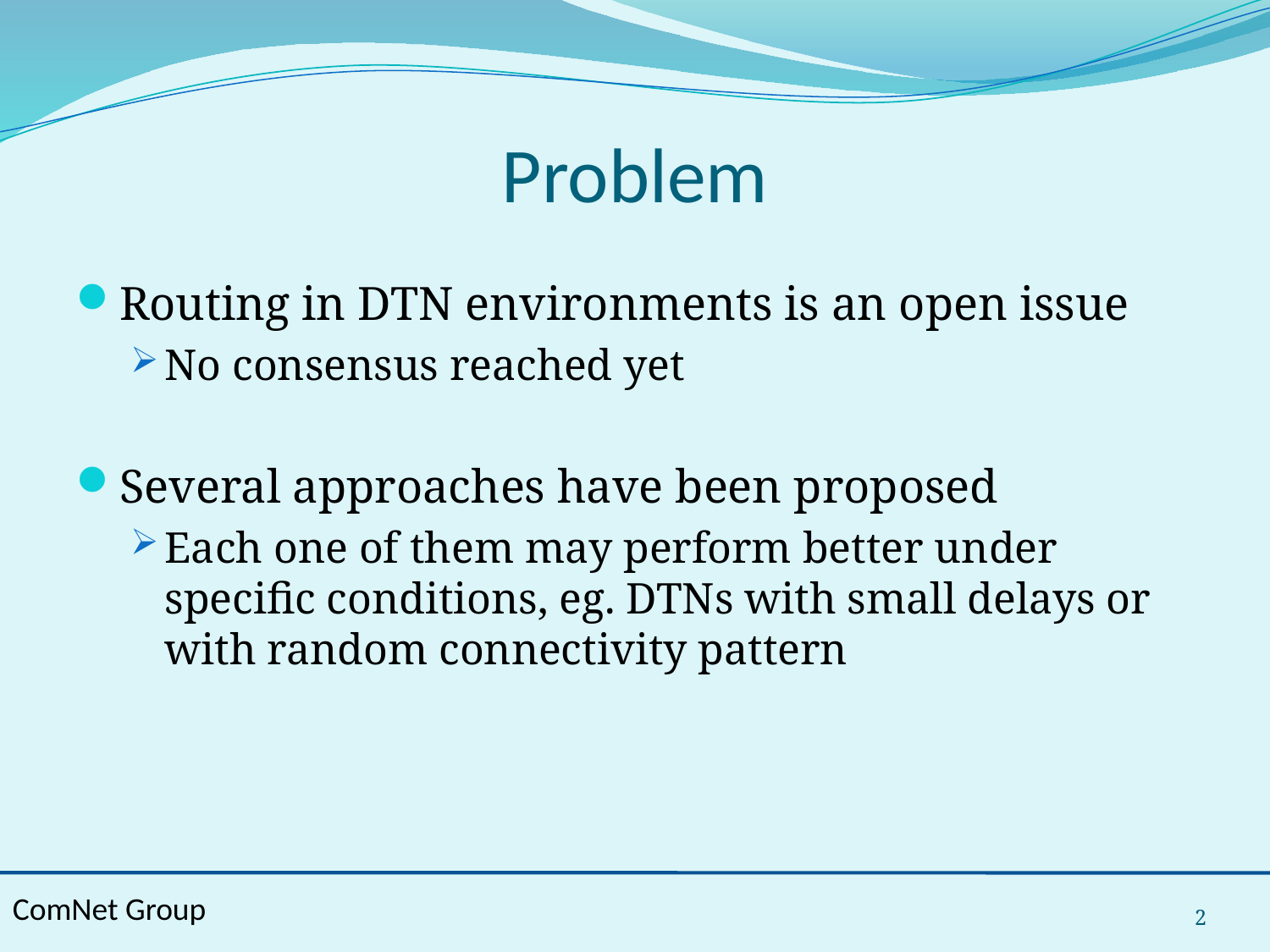

# Problem
Routing in DTN environments is an open issue
No consensus reached yet

Several approaches have been proposed
Each one of them may perform better under specific conditions, eg. DTNs with small delays or with random connectivity pattern

2
ComNet Group